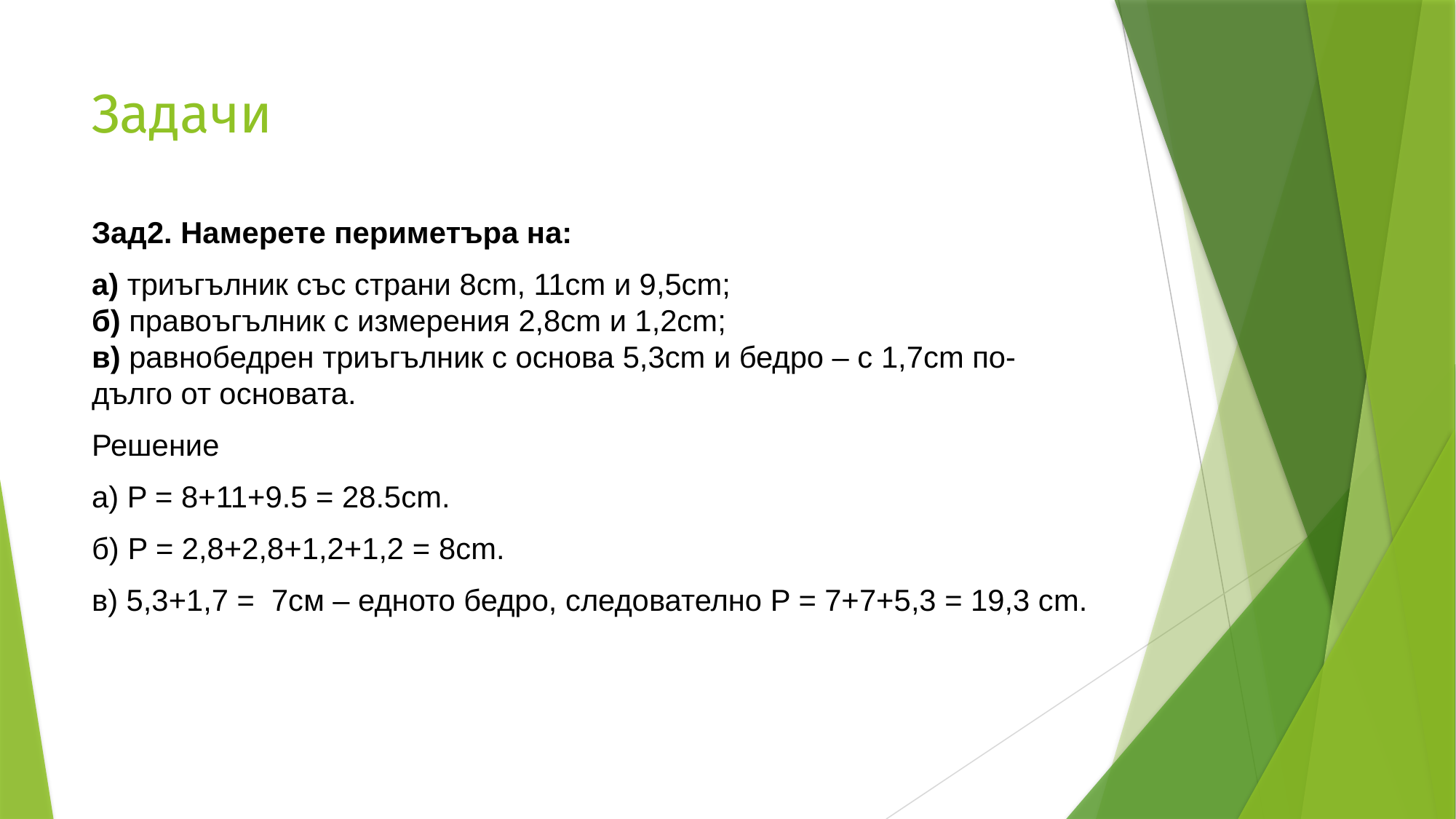

# Задачи
Зад2. Намерете периметъра на:
a) триъгълник със страни 8cm, 11cm и 9,5cm;
б) правоъгълник с измерения 2,8cm и 1,2cm;
в) равнобедрен триъгълник с основа 5,3cm и бедро – с 1,7cm по-дълго от основата.
Решение
а) P = 8+11+9.5 = 28.5cm.
б) P = 2,8+2,8+1,2+1,2 = 8cm.
в) 5,3+1,7 =  7см – едното бедро, следователно P = 7+7+5,3 = 19,3 сm.